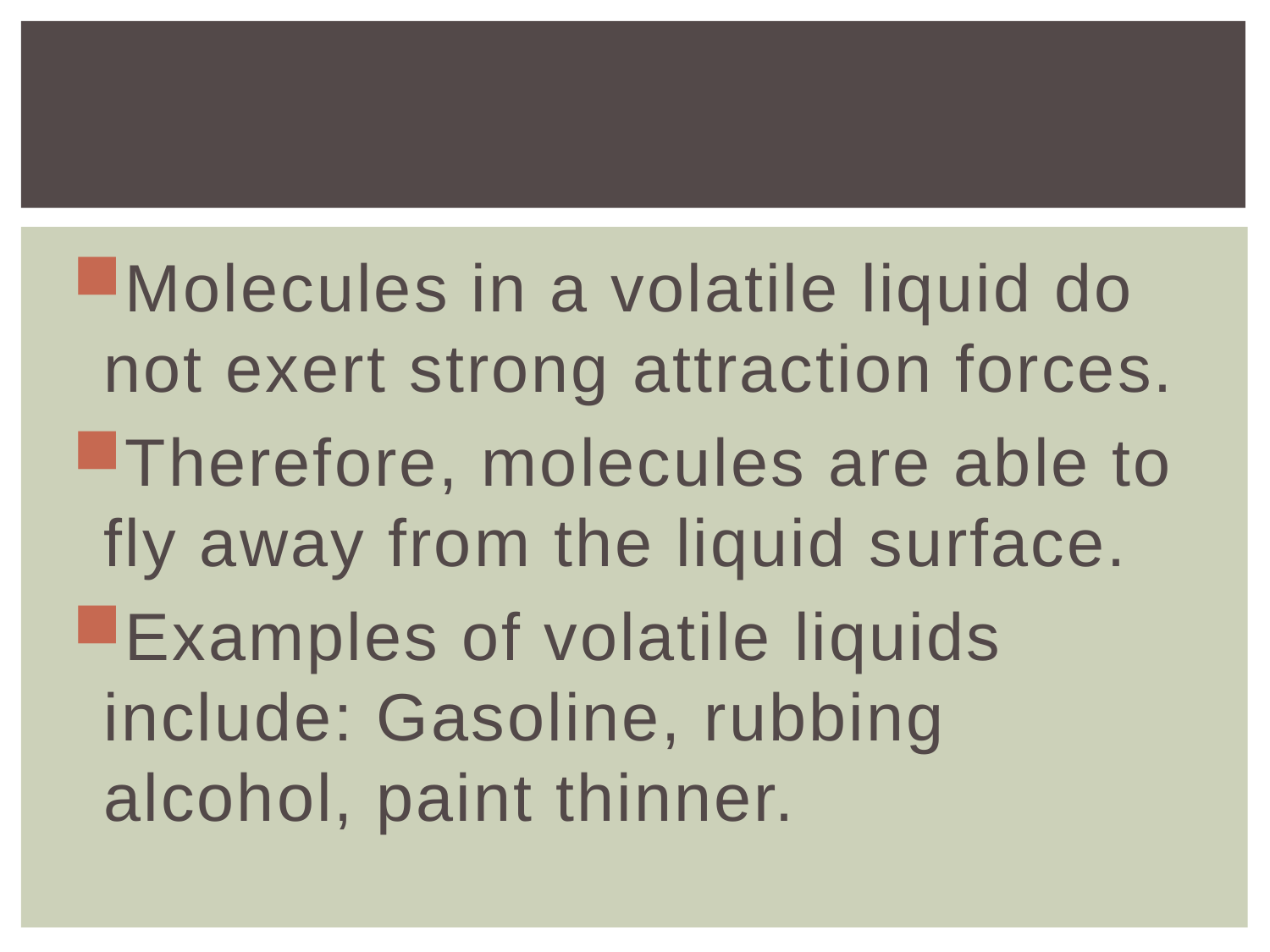

#
Molecules in a volatile liquid do not exert strong attraction forces.
Therefore, molecules are able to fly away from the liquid surface.
Examples of volatile liquids include: Gasoline, rubbing alcohol, paint thinner.